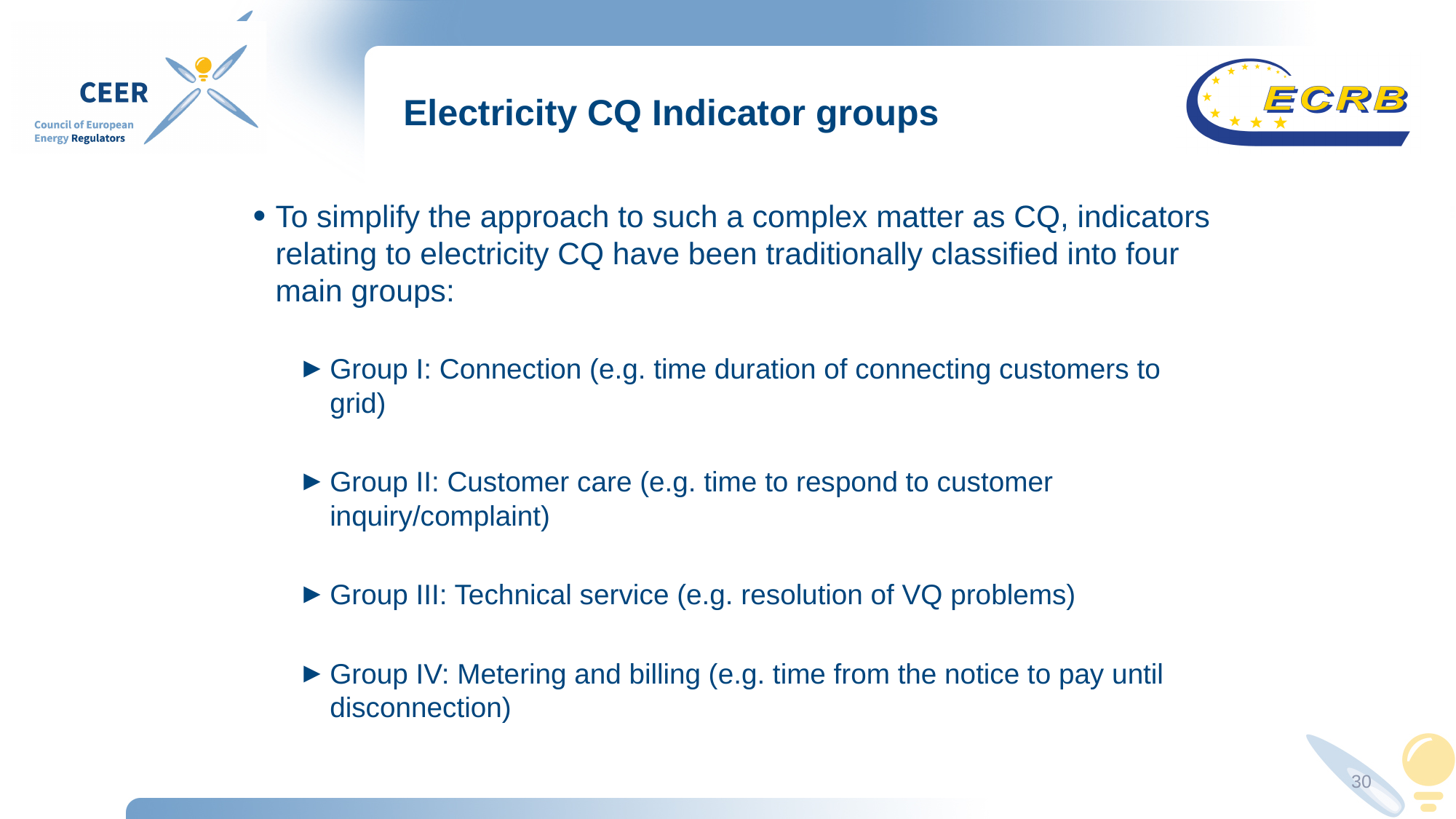

# Electricity CQ Indicator groups
To simplify the approach to such a complex matter as CQ, indicators relating to electricity CQ have been traditionally classified into four main groups:

Group I: Connection (e.g. time duration of connecting customers to grid)

Group II: Customer care (e.g. time to respond to customer inquiry/complaint)

Group III: Technical service (e.g. resolution of VQ problems)

Group IV: Metering and billing (e.g. time from the notice to pay until disconnection)

30